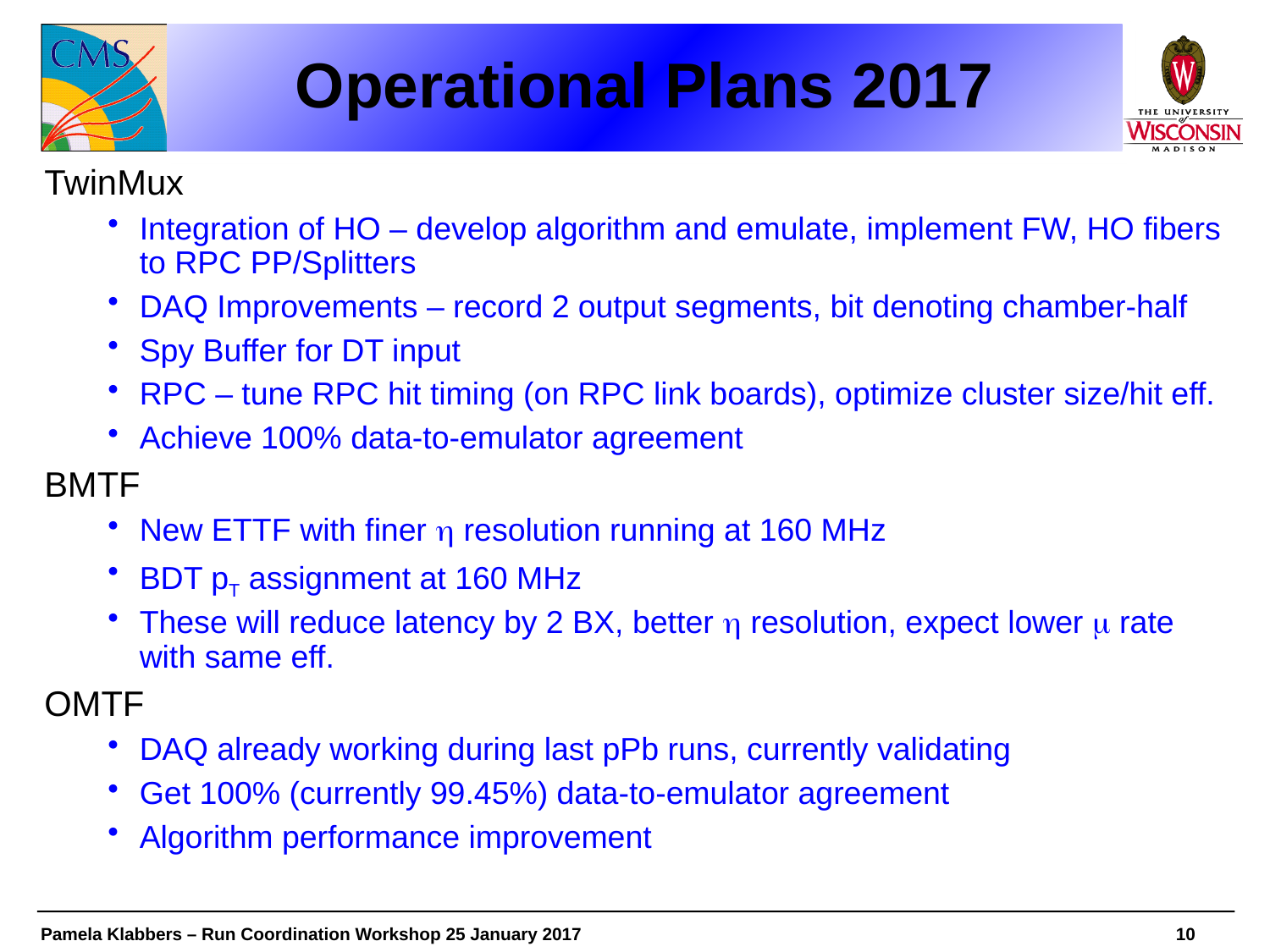

# Operational Plans 2017
TwinMux
Integration of HO – develop algorithm and emulate, implement FW, HO fibers to RPC PP/Splitters
DAQ Improvements – record 2 output segments, bit denoting chamber-half
Spy Buffer for DT input
RPC – tune RPC hit timing (on RPC link boards), optimize cluster size/hit eff.
Achieve 100% data-to-emulator agreement
BMTF
New ETTF with finer η resolution running at 160 MHz
BDT pT assignment at 160 MHz
These will reduce latency by 2 BX, better η resolution, expect lower μ rate with same eff.
OMTF
DAQ already working during last pPb runs, currently validating
Get 100% (currently 99.45%) data-to-emulator agreement
Algorithm performance improvement